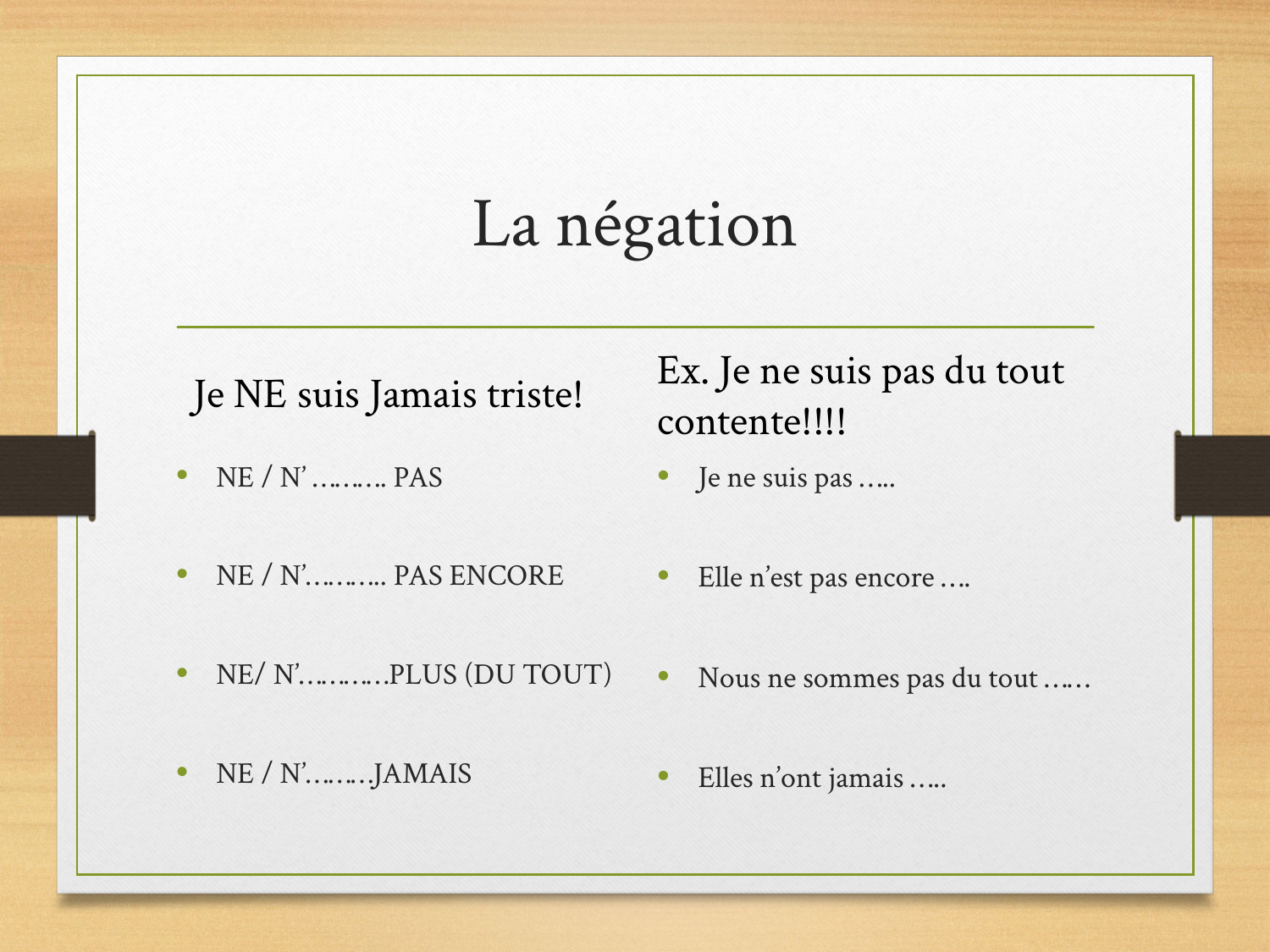

# La négation
Je NE suis Jamais triste!
Ex. Je ne suis pas du tout contente!!!!
NE / N’ ………. PAS

NE / N’……….. PAS ENCORE

NE/ N’…………PLUS (DU TOUT)

NE / N’………JAMAIS
Je ne suis pas …..

Elle n’est pas encore ….

Nous ne sommes pas du tout ……

Elles n’ont jamais …..